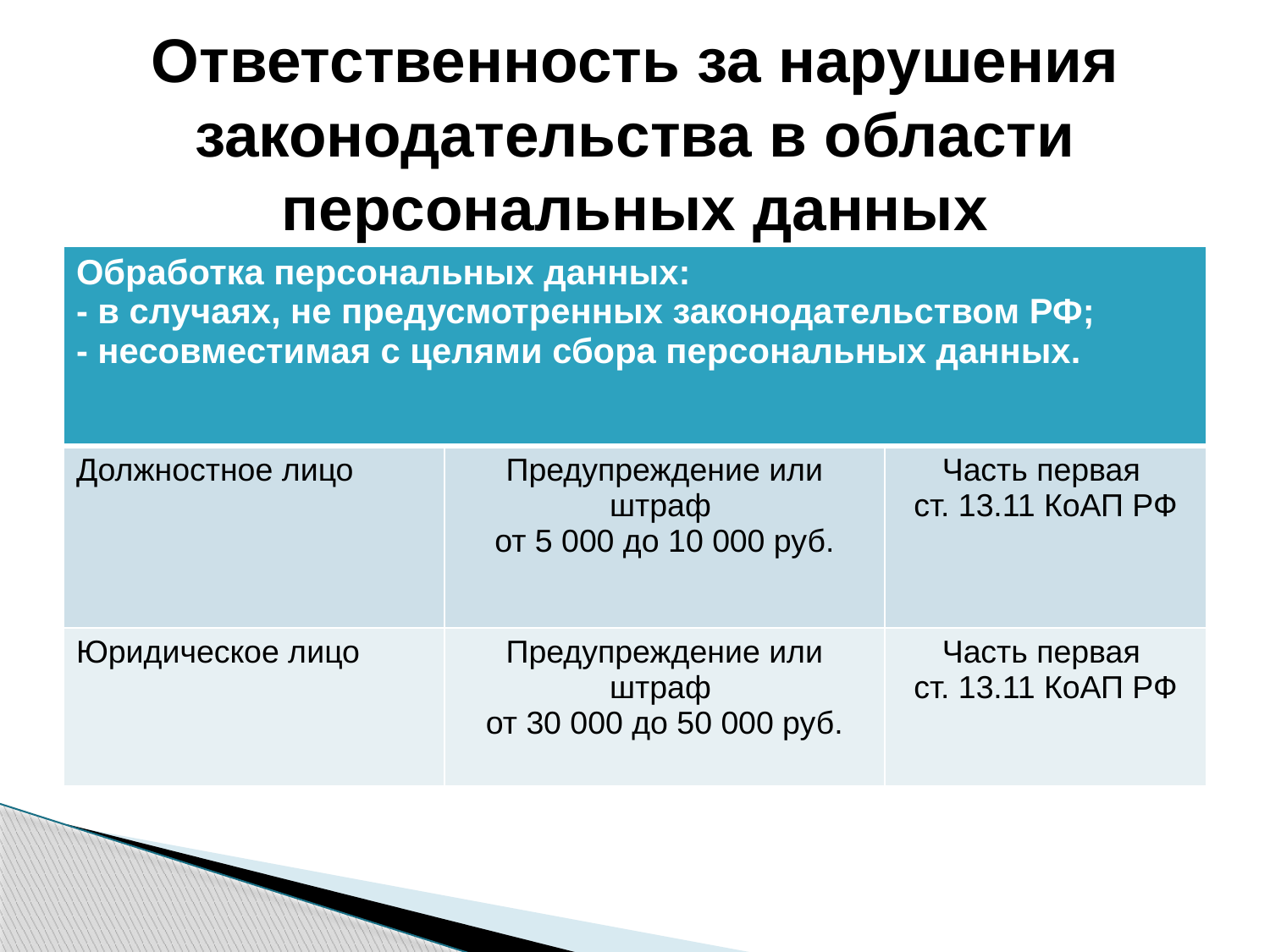

# Ответственность за нарушения законодательства в области персональных данных
| Обработка персональных данных: - в случаях, не предусмотренных законодательством РФ; - несовместимая с целями сбора персональных данных. |  |  |
| --- | --- | --- |
| Должностное лицо | Предупреждение или штраф от 5 000 до 10 000 руб. | Часть первая ст. 13.11 КоАП РФ |
| Юридическое лицо | Предупреждение или штраф от 30 000 до 50 000 руб. | Часть первая ст. 13.11 КоАП РФ |